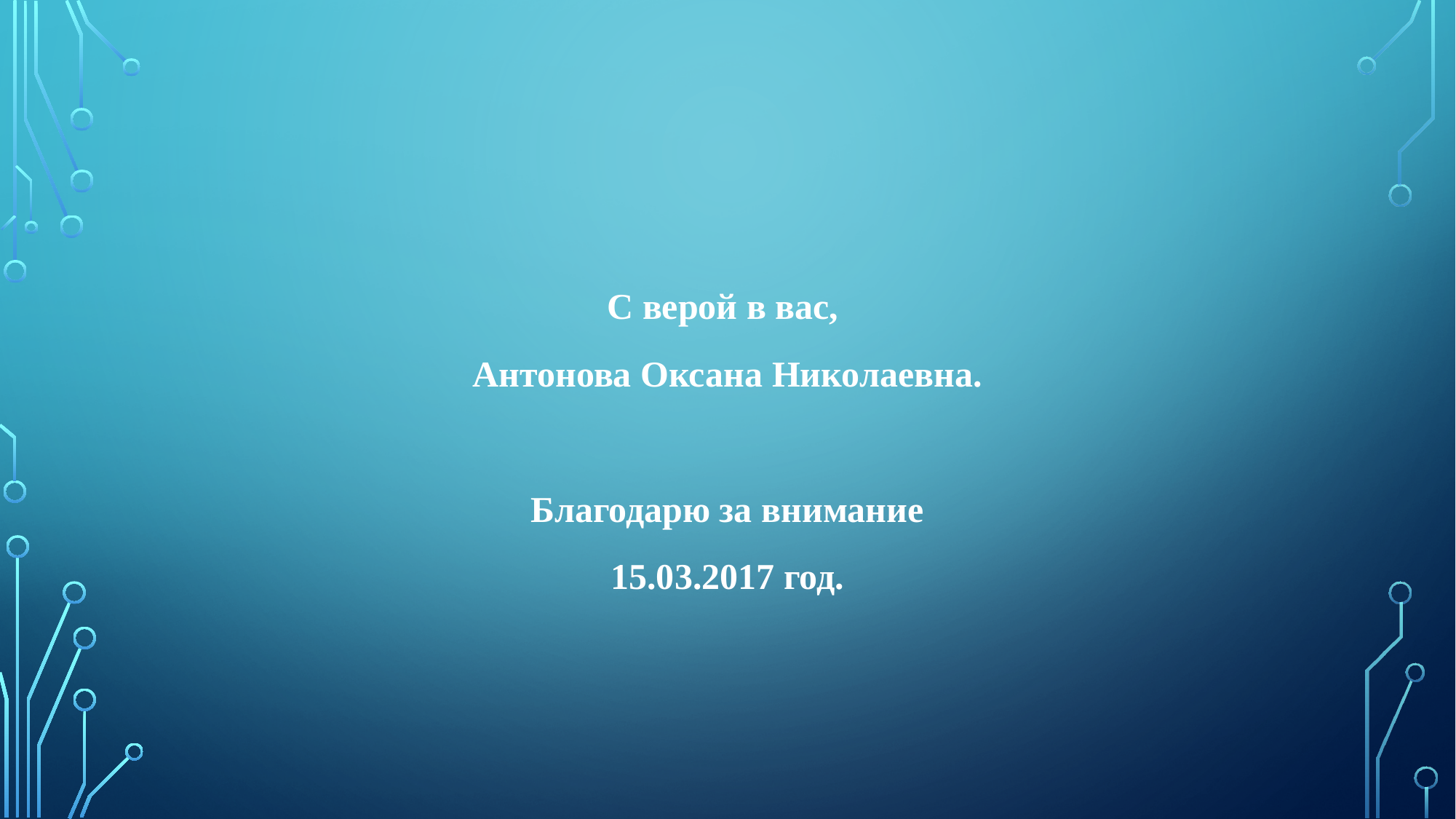

#
С верой в вас,
Антонова Оксана Николаевна.

Благодарю за внимание
15.03.2017 год.